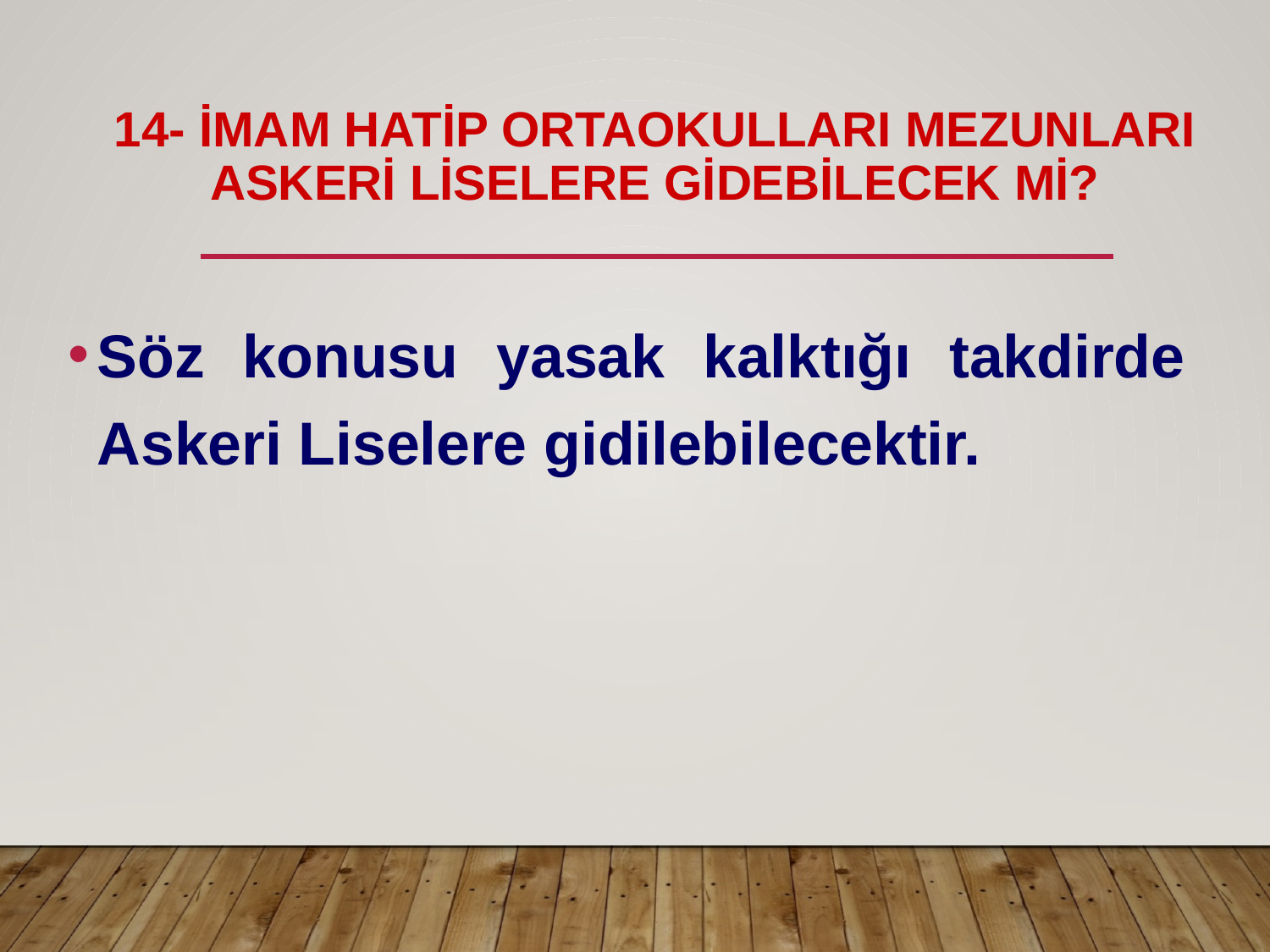

# 14- İMAM HATİP ORTAOKULLARI MEZUNLARI ASKERİ LİSELERE GİDEBİLECEK Mİ?
Söz konusu yasak kalktığı takdirde Askeri Liselere gidilebilecektir.